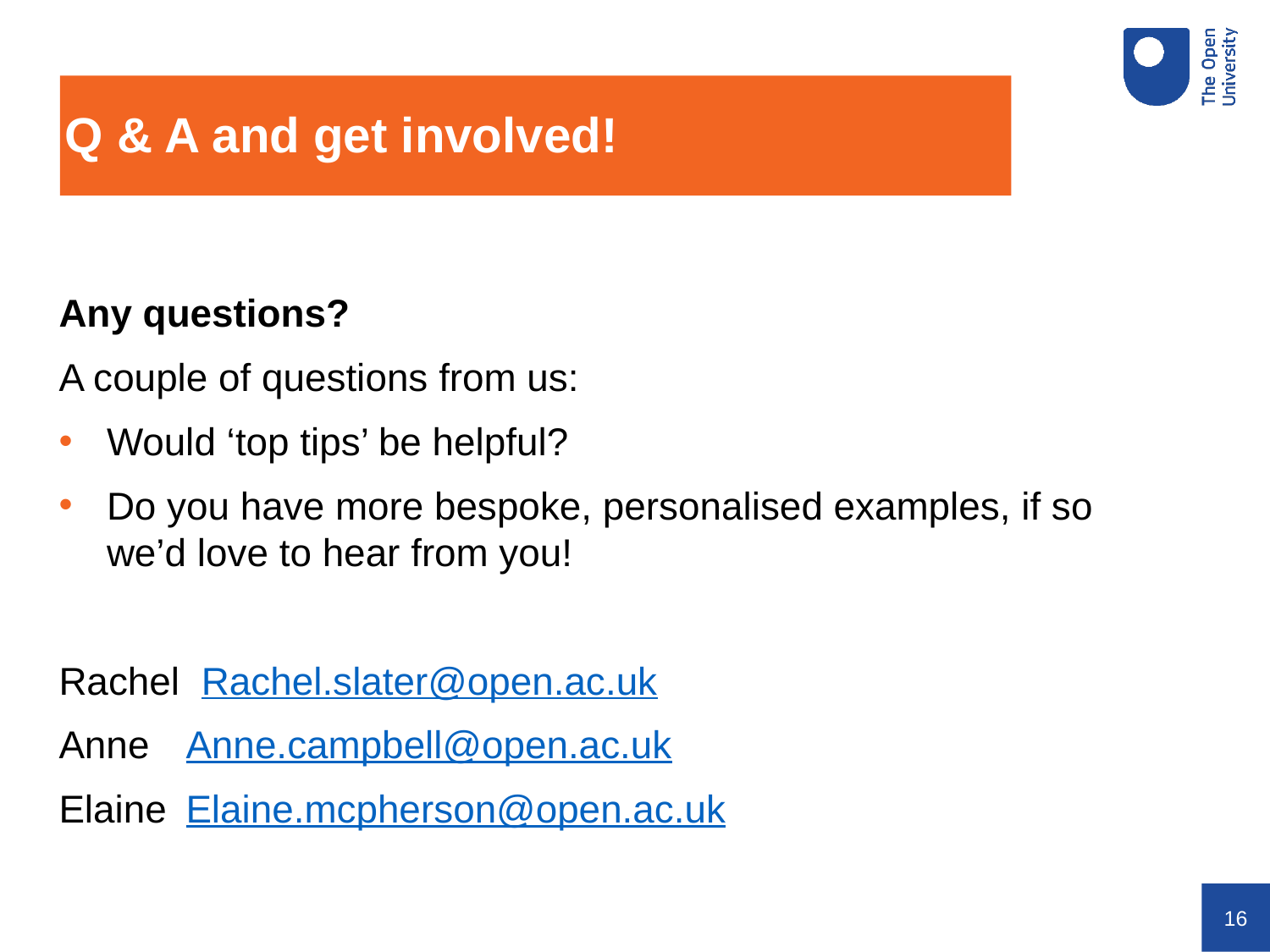

# Q & A and get involved!
Any questions?
A couple of questions from us:
Would ‘top tips’ be helpful?
Do you have more bespoke, personalised examples, if so we’d love to hear from you!

Rachel  Rachel.slater@open.ac.uk
Anne 	Anne.campbell@open.ac.uk
Elaine 	Elaine.mcpherson@open.ac.uk